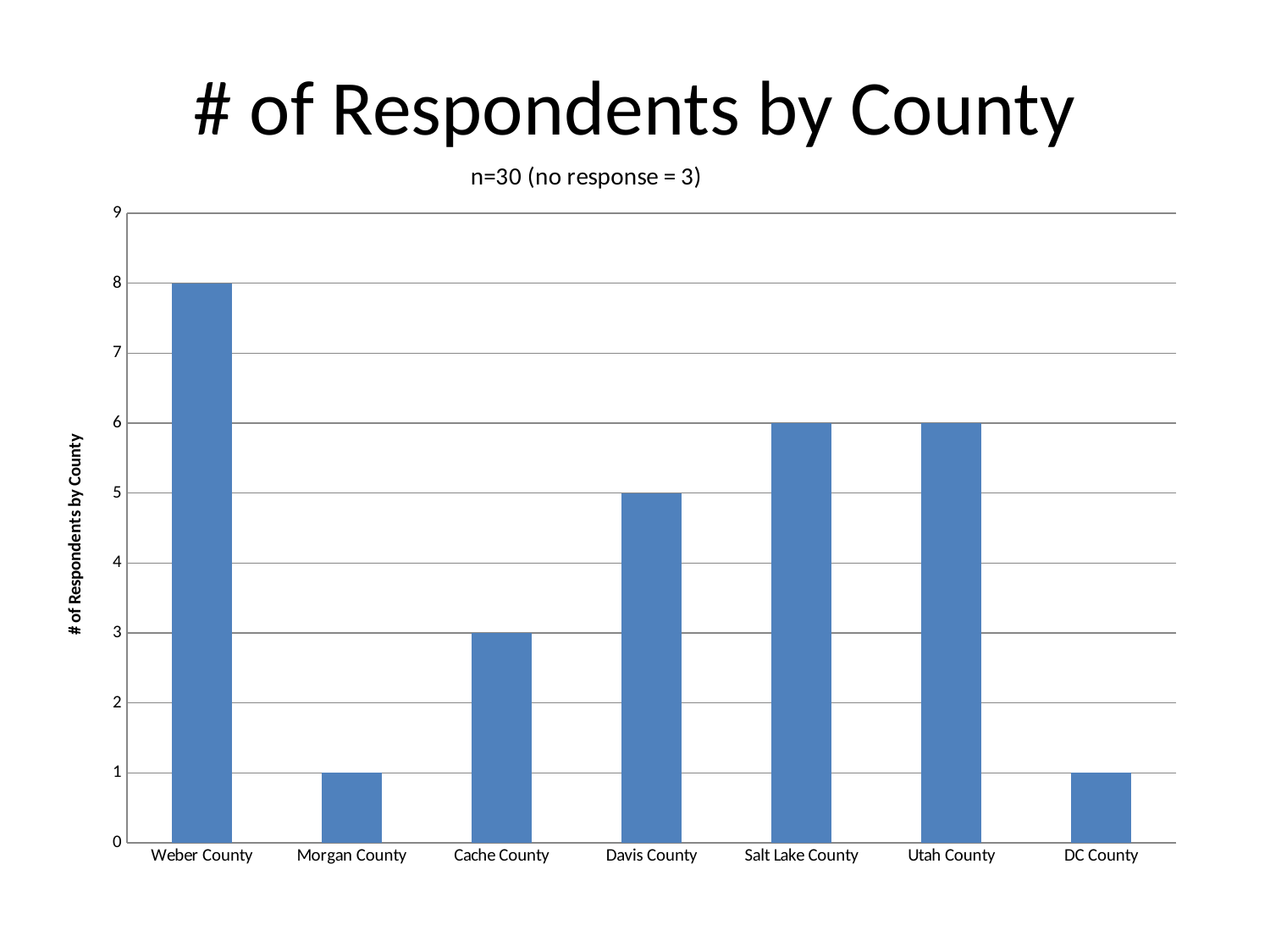

# # of Respondents by County

### Chart: n=30 (no response = 3)

| Category | Number of Respondents per County |
|---|---|
| Weber County | 8.0 |
| Morgan County | 1.0 |
| Cache County | 3.0 |
| Davis County | 5.0 |
| Salt Lake County | 6.0 |
| Utah County | 6.0 |
| DC County | 1.0 |